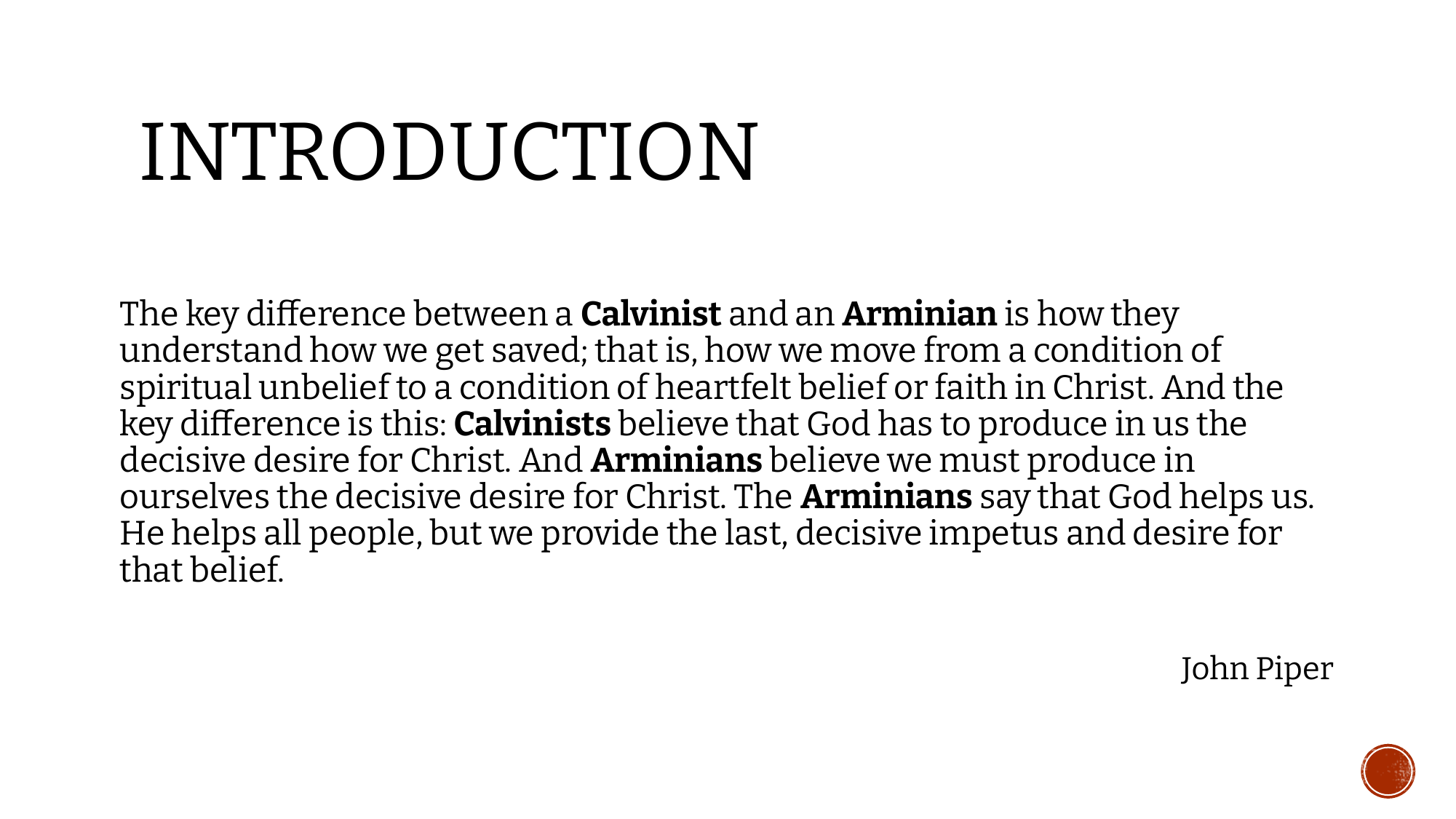

# Introduction

The key difference between a Calvinist and an Arminian is how they understand how we get saved; that is, how we move from a condition of spiritual unbelief to a condition of heartfelt belief or faith in Christ. And the key difference is this: Calvinists believe that God has to produce in us the decisive desire for Christ. And Arminians believe we must produce in ourselves the decisive desire for Christ. The Arminians say that God helps us. He helps all people, but we provide the last, decisive impetus and desire for that belief.

John Piper